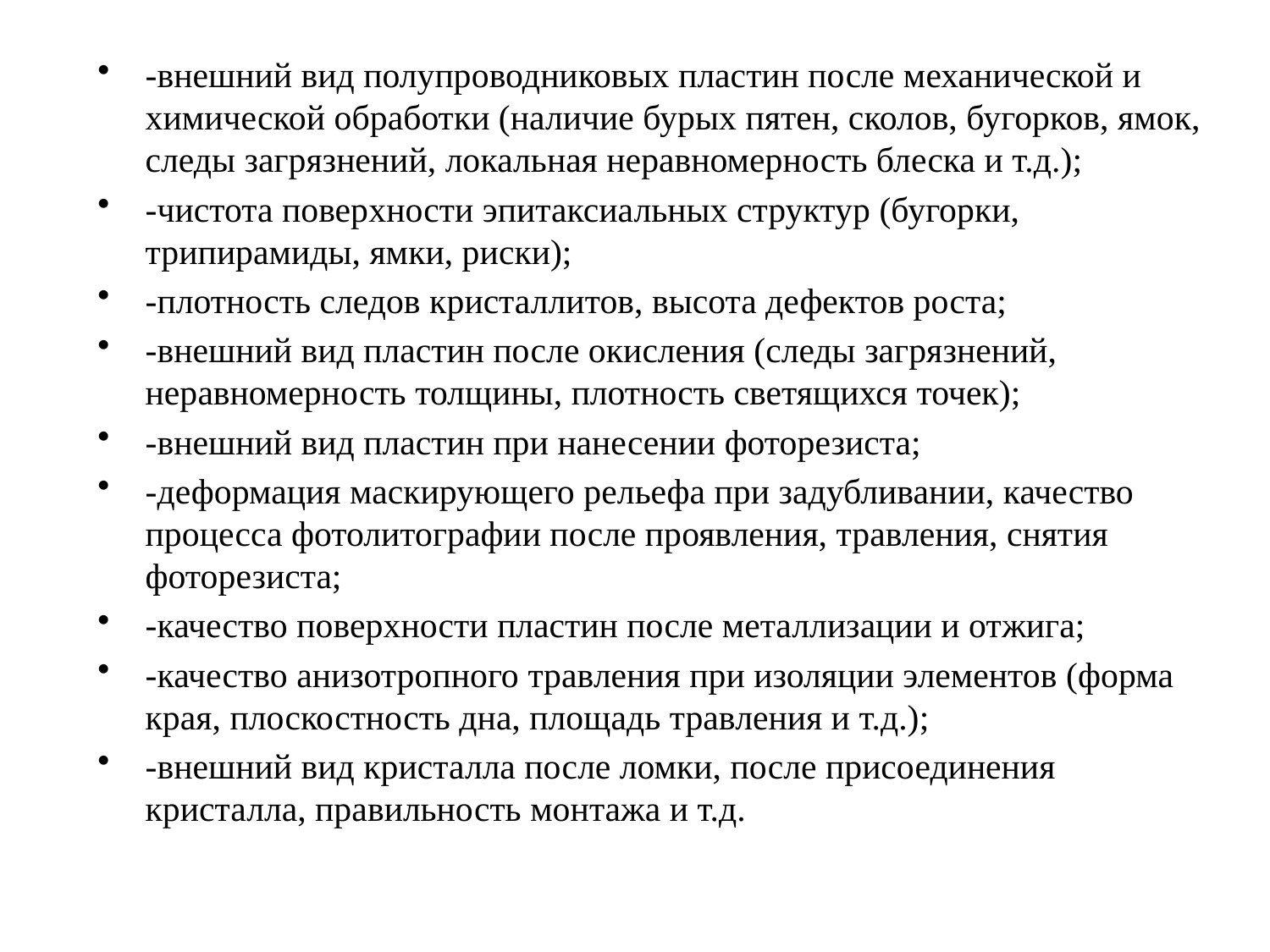

-внешний вид полупроводниковых пластин после механической и химической обработки (наличие бурых пятен, сколов, бугорков, ямок, следы загрязнений, локальная неравномерность блеска и т.д.);
-чистота поверхности эпитаксиальных структур (бугорки, трипирамиды, ямки, риски);
-плотность следов кристаллитов, высота дефектов роста;
-внешний вид пластин после окисления (следы загрязнений, неравномерность толщины, плотность светящихся точек);
-внешний вид пластин при нанесении фоторезиста;
-деформация маскирующего рельефа при задубливании, качество процесса фотолитографии после проявления, травления, снятия фоторезиста;
-качество поверхности пластин после металлизации и отжига;
-качество анизотропного травления при изоляции элементов (форма края, плоскостность дна, площадь травления и т.д.);
-внешний вид кристалла после ломки, после присоединения кристалла, правильность монтажа и т.д.